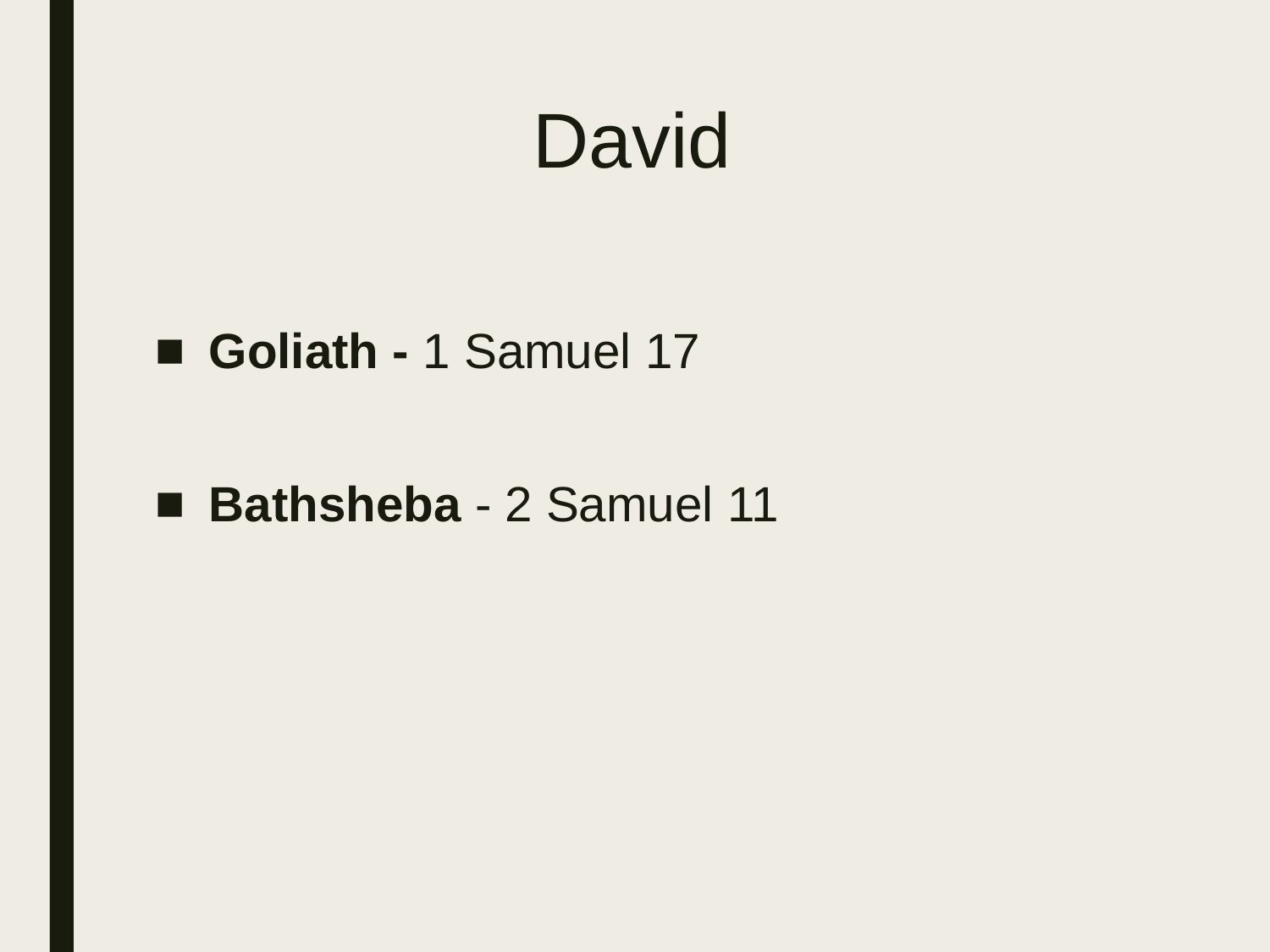

# David
Goliath - 1 Samuel 17

Bathsheba - 2 Samuel 11